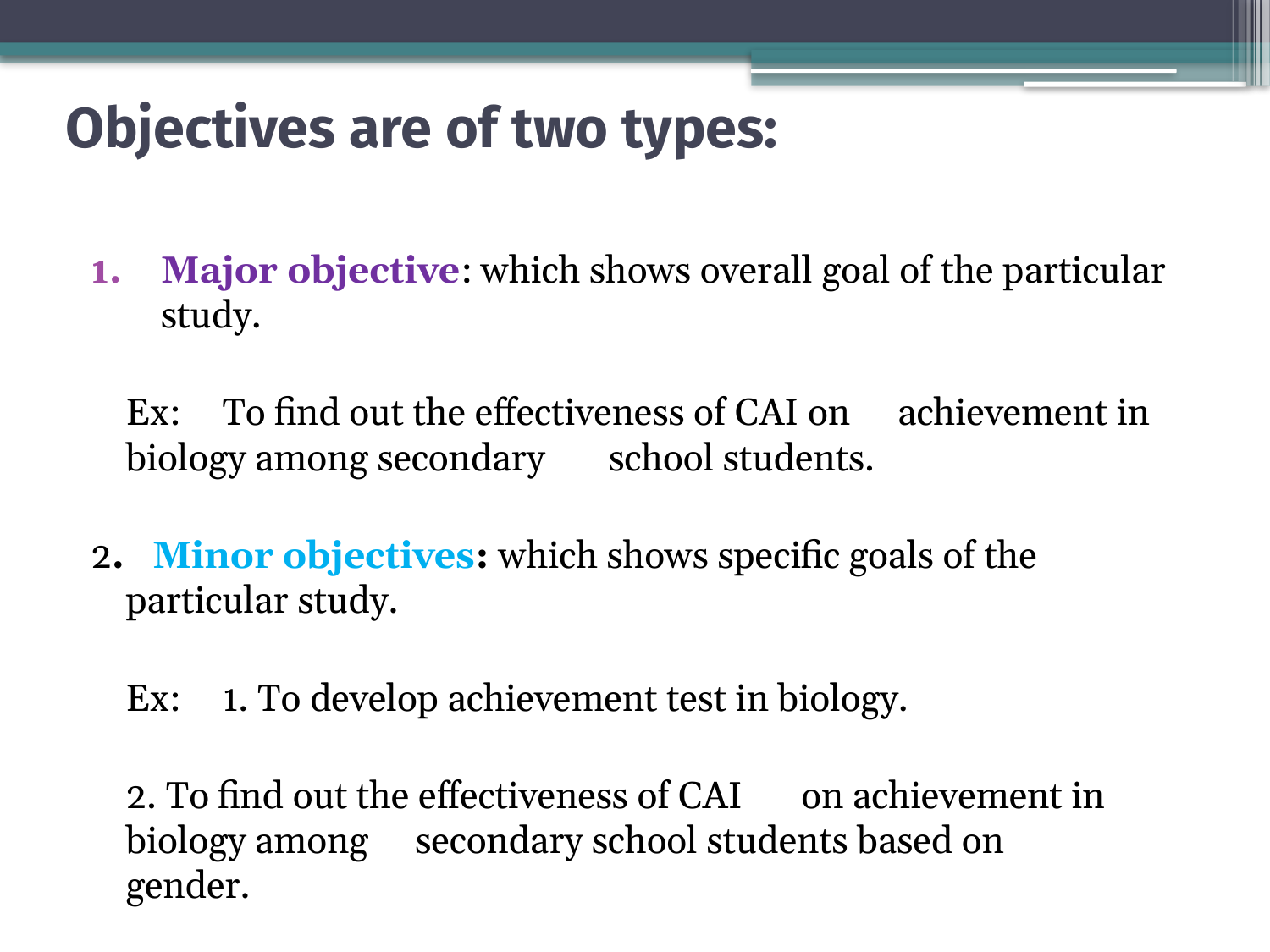

# Objectives are of two types:

Major objective: which shows overall goal of the particular study.

		Ex:	To find out the effectiveness of CAI on 			achievement in biology among secondary 			school students.

2.   Minor objectives: which shows specific goals of the     	particular study.

		Ex: 	1. To develop achievement test in biology.

			2. To find out the effectiveness of CAI 			on achievement in biology among 				secondary school students based on 				gender.